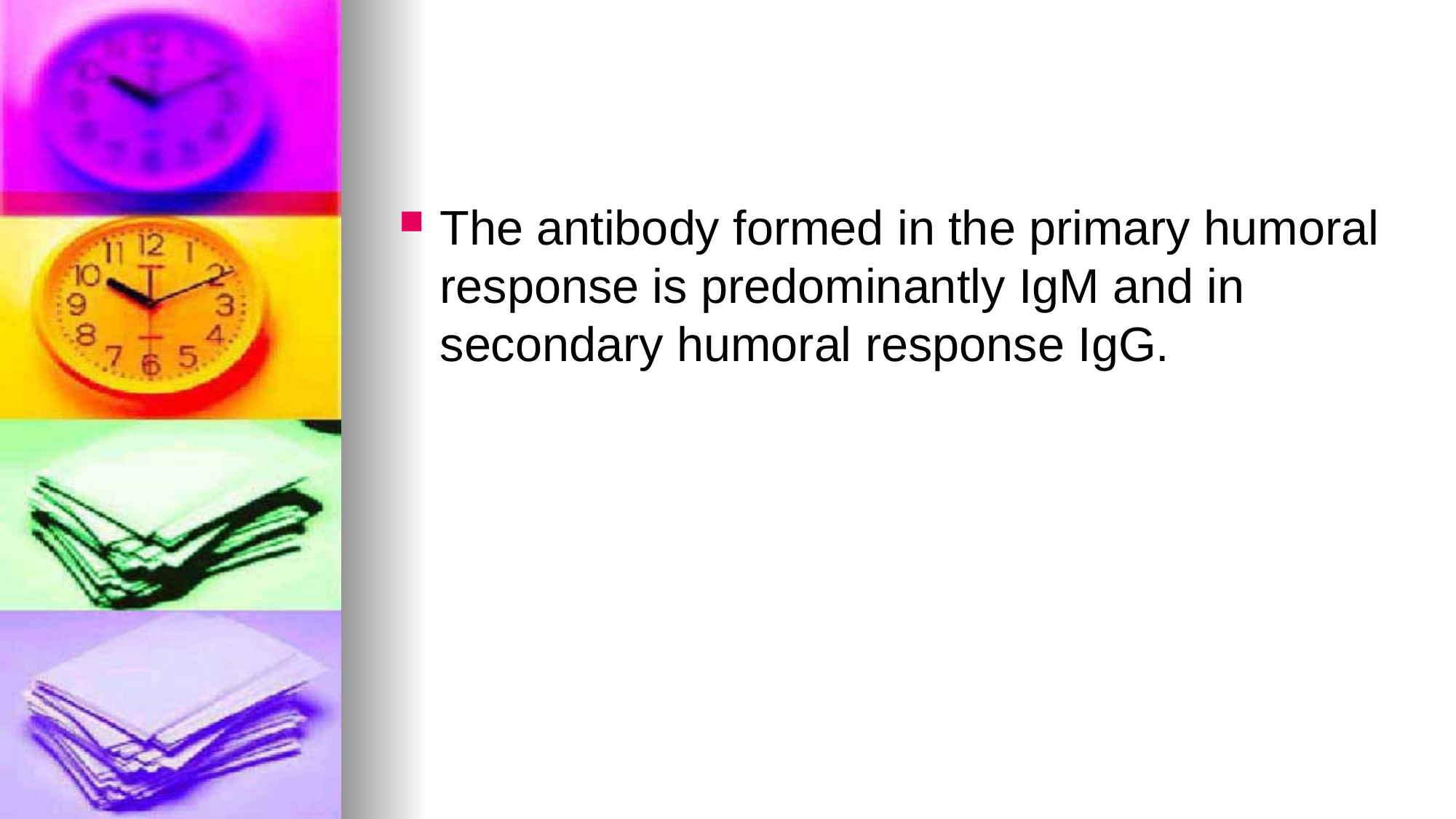

The antibody formed in the primary humoral response is predominantly IgM and in secondary humoral response IgG.